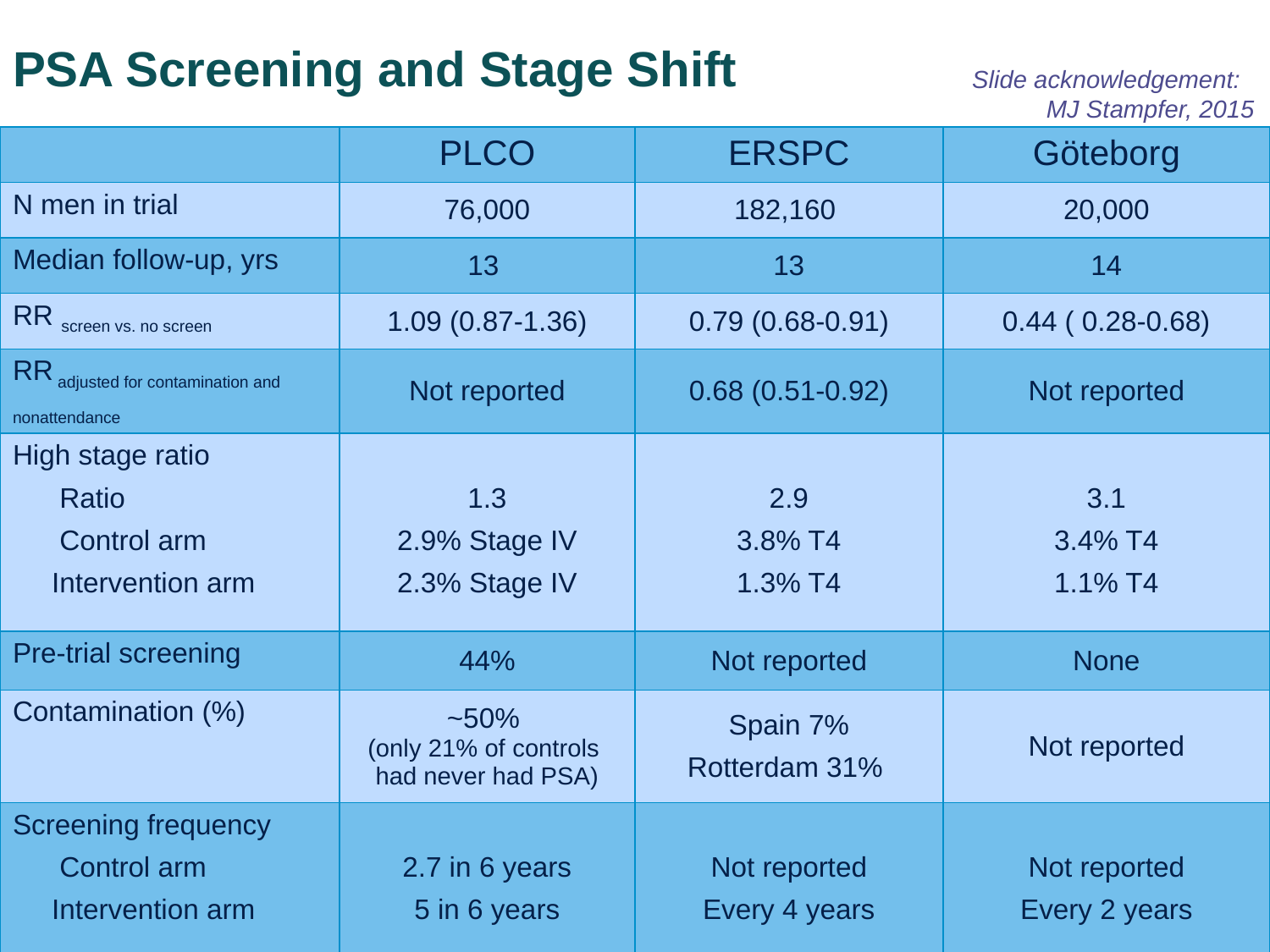

# PSA Screening and Stage Shift
Slide acknowledgement:
MJ Stampfer, 2015
|  | PLCO | ERSPC | Göteborg |
| --- | --- | --- | --- |
| N men in trial | 76,000 | 182,160 | 20,000 |
| Median follow-up, yrs | 13 | 13 | 14 |
| RR screen vs. no screen | 1.09 (0.87-1.36) | 0.79 (0.68-0.91) | 0.44 ( 0.28-0.68) |
| RR adjusted for contamination and nonattendance | Not reported | 0.68 (0.51-0.92) | Not reported |
| High stage ratio Ratio Control arm Intervention arm | 1.3 2.9% Stage IV 2.3% Stage IV | 2.9 3.8% T4 1.3% T4 | 3.1 3.4% T4 1.1% T4 |
| Pre-trial screening | 44% | Not reported | None |
| Contamination (%) | ~50% (only 21% of controls had never had PSA) | Spain 7% Rotterdam 31% | Not reported |
| Screening frequency Control arm Intervention arm | 2.7 in 6 years 5 in 6 years | Not reported Every 4 years | Not reported Every 2 years |